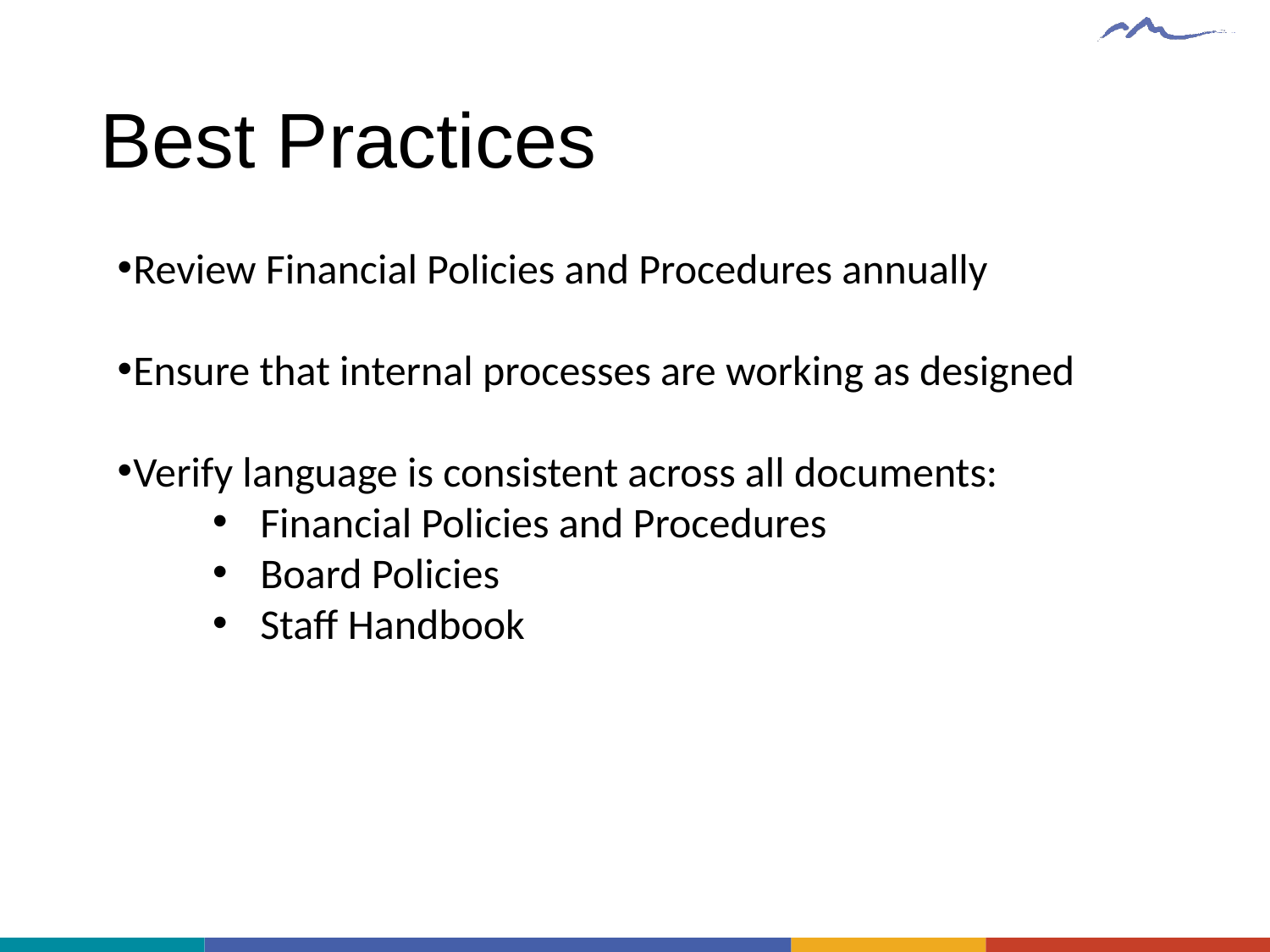

# Best Practices
Review Financial Policies and Procedures annually

Ensure that internal processes are working as designed

Verify language is consistent across all documents:
Financial Policies and Procedures
Board Policies
Staff Handbook